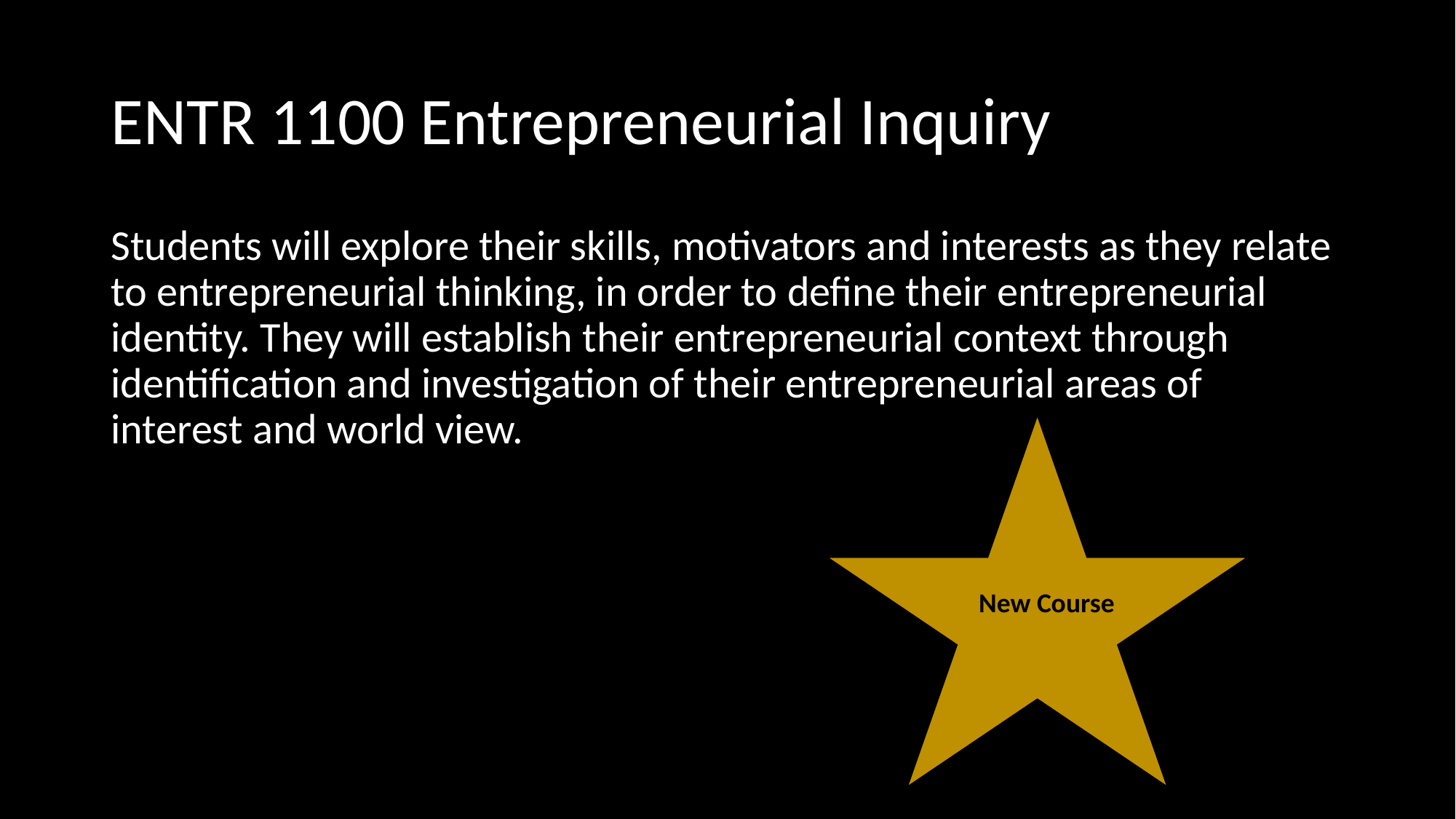

# ENTR 1100 Entrepreneurial Inquiry
Students will explore their skills, motivators and interests as they relate to entrepreneurial thinking, in order to define their entrepreneurial identity. They will establish their entrepreneurial context through identification and investigation of their entrepreneurial areas of interest and world view.

New Course